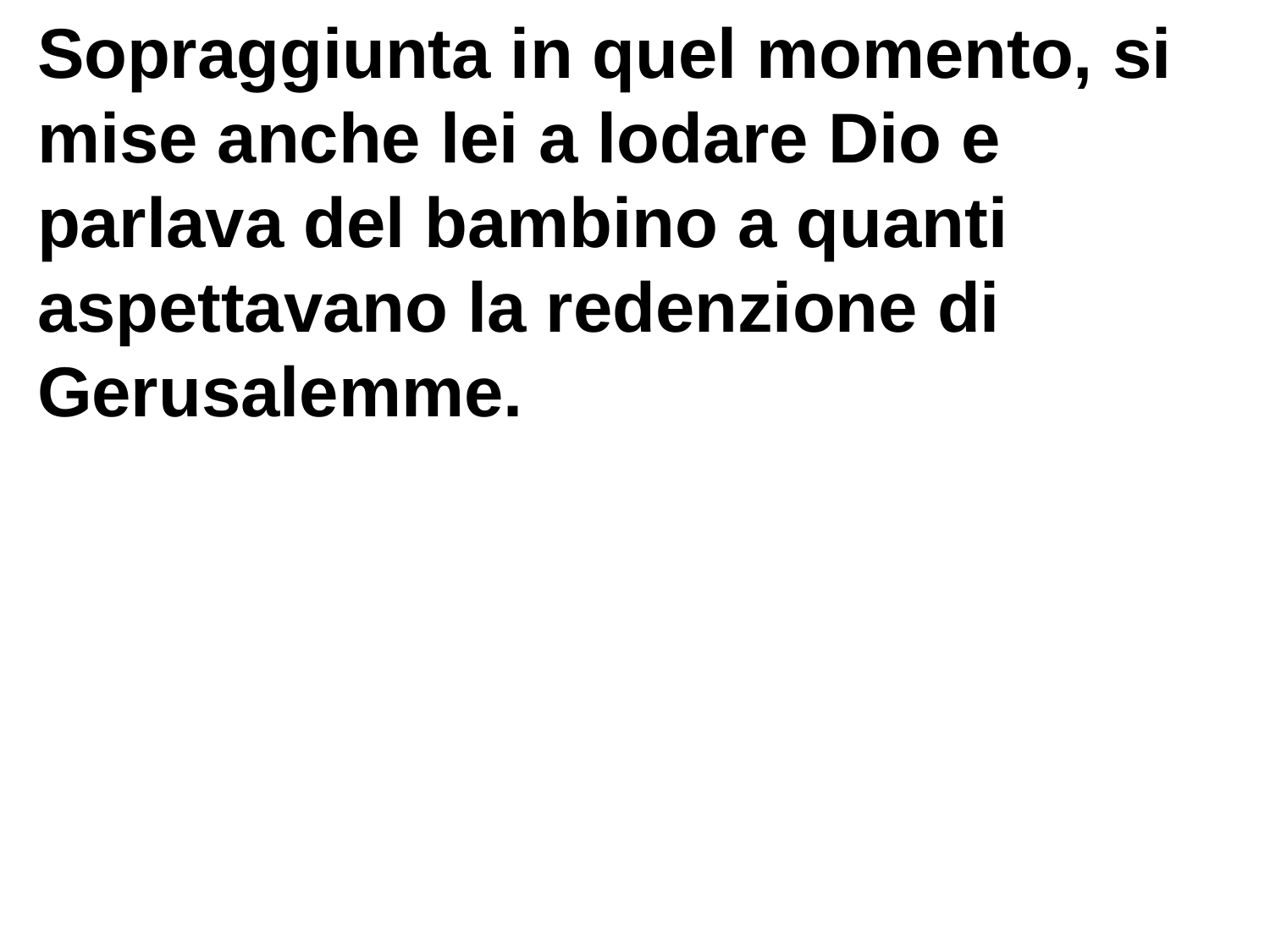

Sopraggiunta in quel momento, si mise anche lei a lodare Dio e parlava del bambino a quanti aspettavano la redenzione di Gerusalemme.